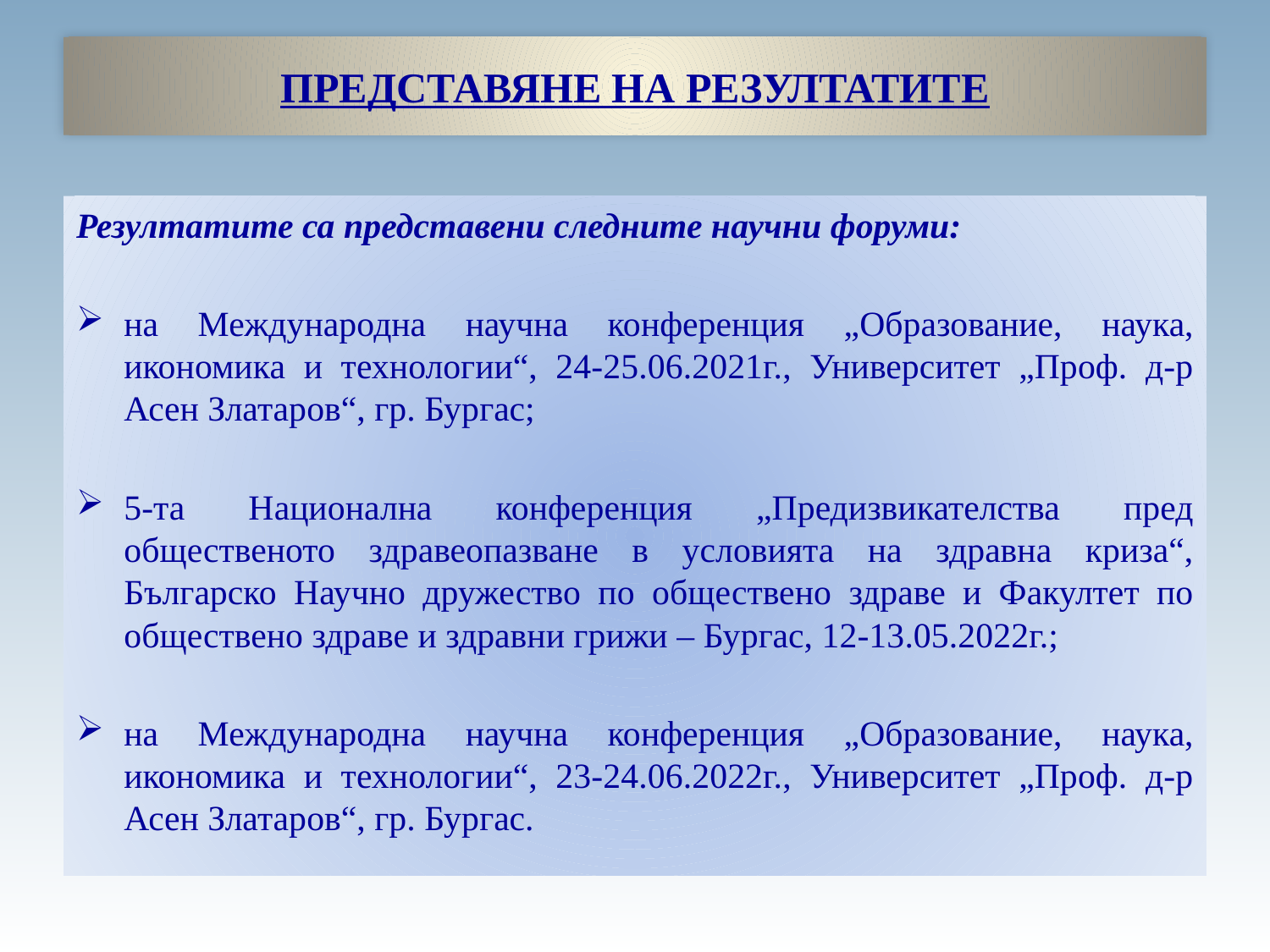

# ПРЕДСТАВЯНЕ НА РЕЗУЛТАТИТЕ
Резултатите са представени следните научни форуми:

на Международна научна конференция „Образование, наука, икономика и технологии“, 24-25.06.2021г., Университет „Проф. д-р Асен Златаров“, гр. Бургас;

5-та Национална конференция „Предизвикателства пред общественото здравеопазване в условията на здравна криза“, Българско Научно дружество по обществено здраве и Факултет по обществено здраве и здравни грижи – Бургас, 12-13.05.2022г.;

на Международна научна конференция „Образование, наука, икономика и технологии“, 23-24.06.2022г., Университет „Проф. д-р Асен Златаров“, гр. Бургас.